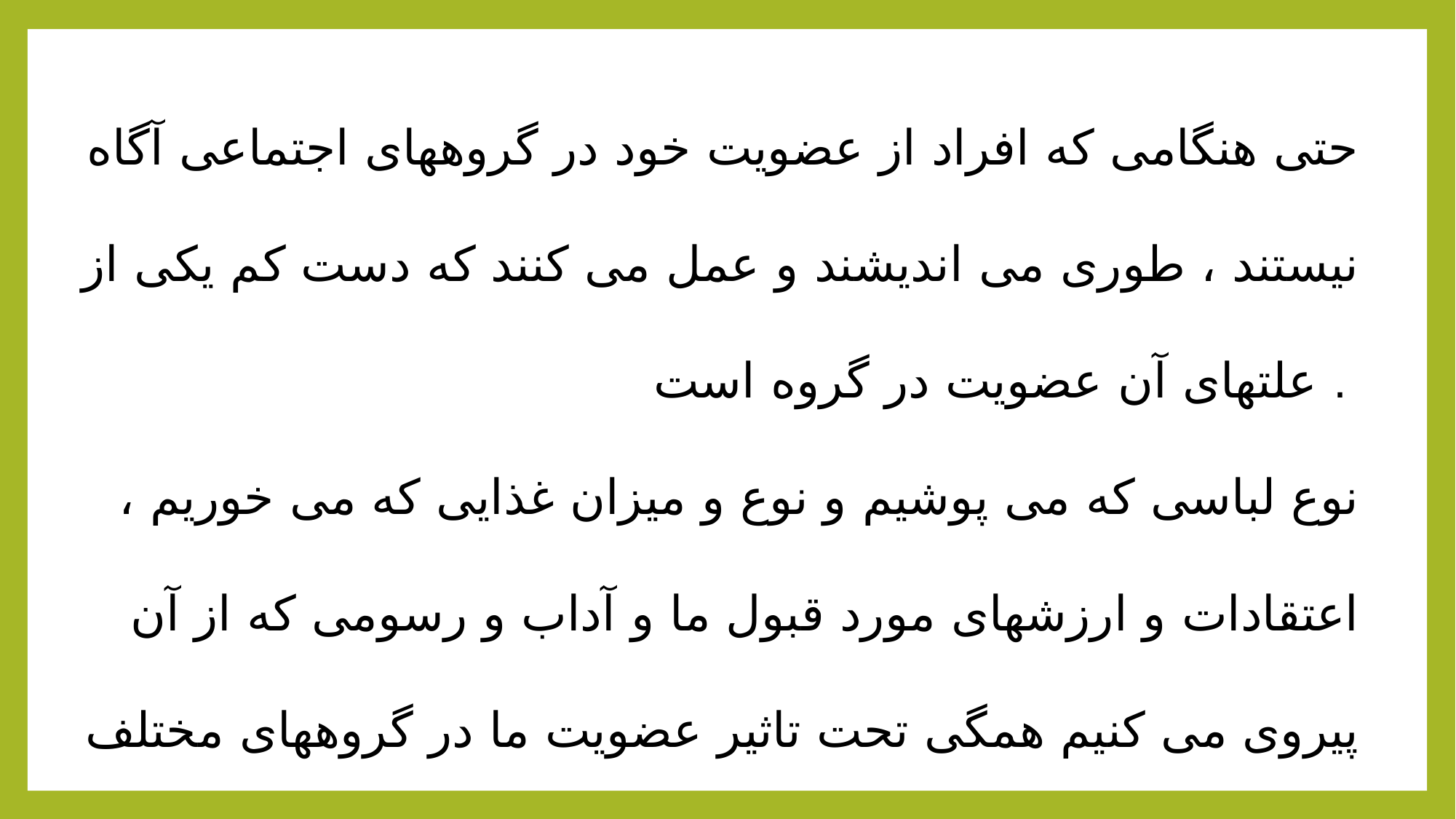

حتی هنگامی که افراد از عضویت خود در گروههای اجتماعی آگاه نیستند ، طوری می اندیشند و عمل می کنند که دست کم یکی از علتهای آن عضویت در گروه است .
نوع لباسی که می پوشیم و نوع و میزان غذایی که می خوریم ، اعتقادات و ارزشهای مورد قبول ما و آداب و رسومی که از آن پیروی می کنیم همگی تحت تاثیر عضویت ما در گروههای مختلف قرار دارد .
جامعه شناسی را می توان مطالعه ی علمی زندگی گروهی انسانها تعریف کرد.